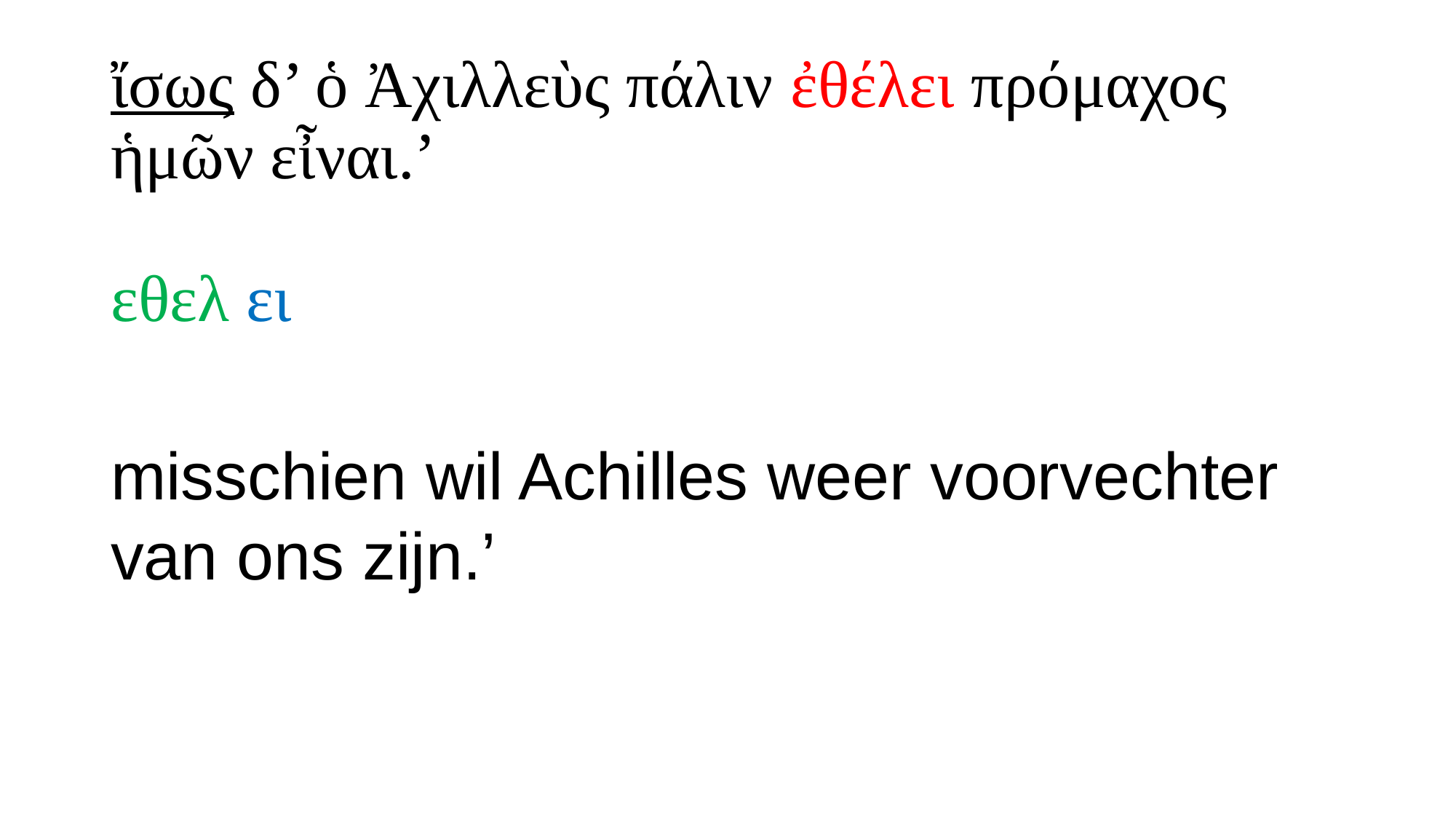

# ἴσως δ’ ὁ Ἀχιλλεὺς πάλιν ἐθέλει πρόμαχος ἡμῶν εἶναι.’ εθελ ει
misschien wil Achilles weer voorvechter van ons zijn.’